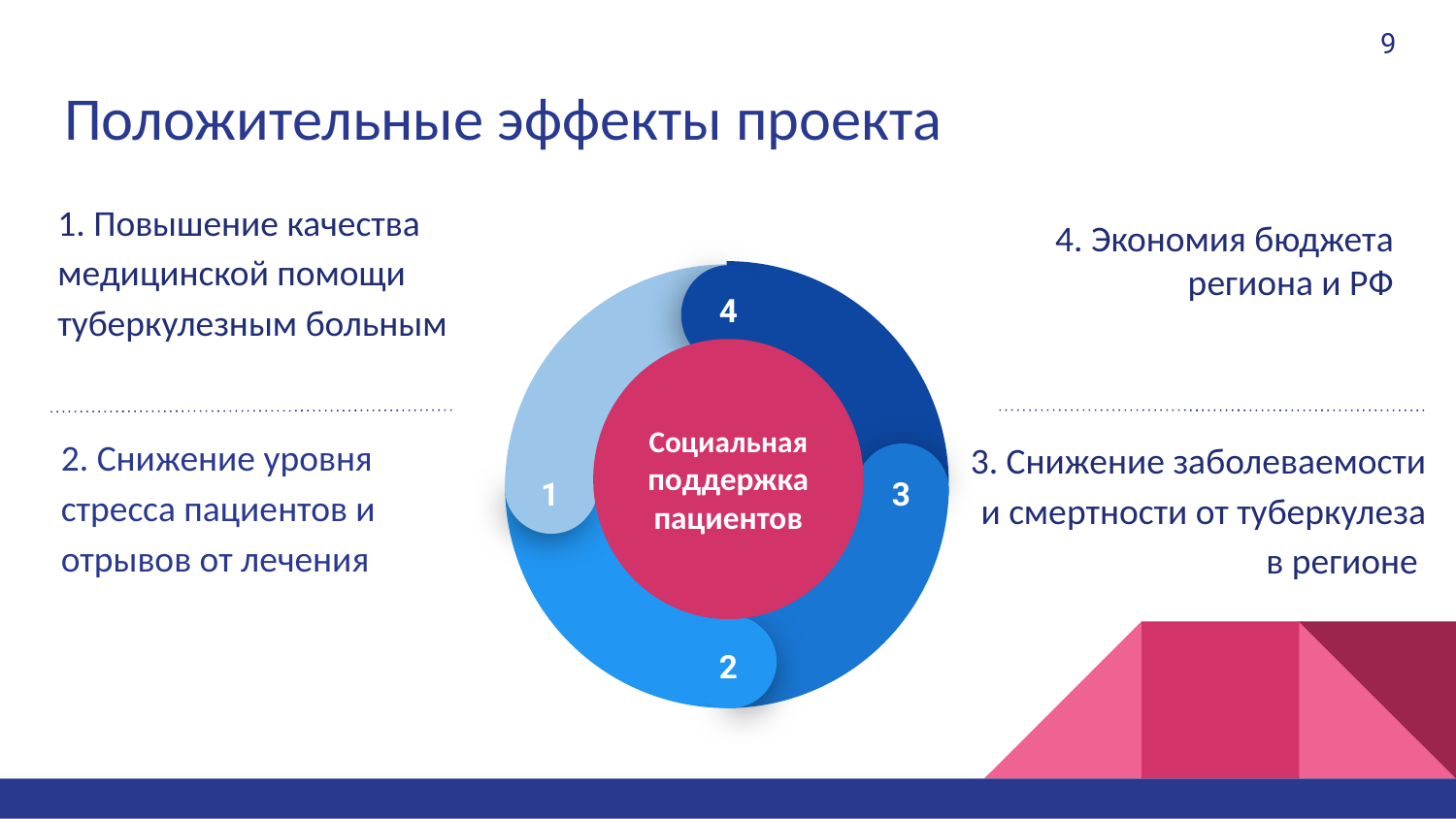

9
# Положительные эффекты проекта
1. Повышение качества медицинской помощи туберкулезным больным
4. Экономия бюджета региона и РФ

4
Прототип
Социальная
поддержка пациентов
2. Снижение уровня стресса пациентов и отрывов от лечения
3. Снижение заболеваемости и смертности от туберкулеза в регионе

1
3
Оценка

2